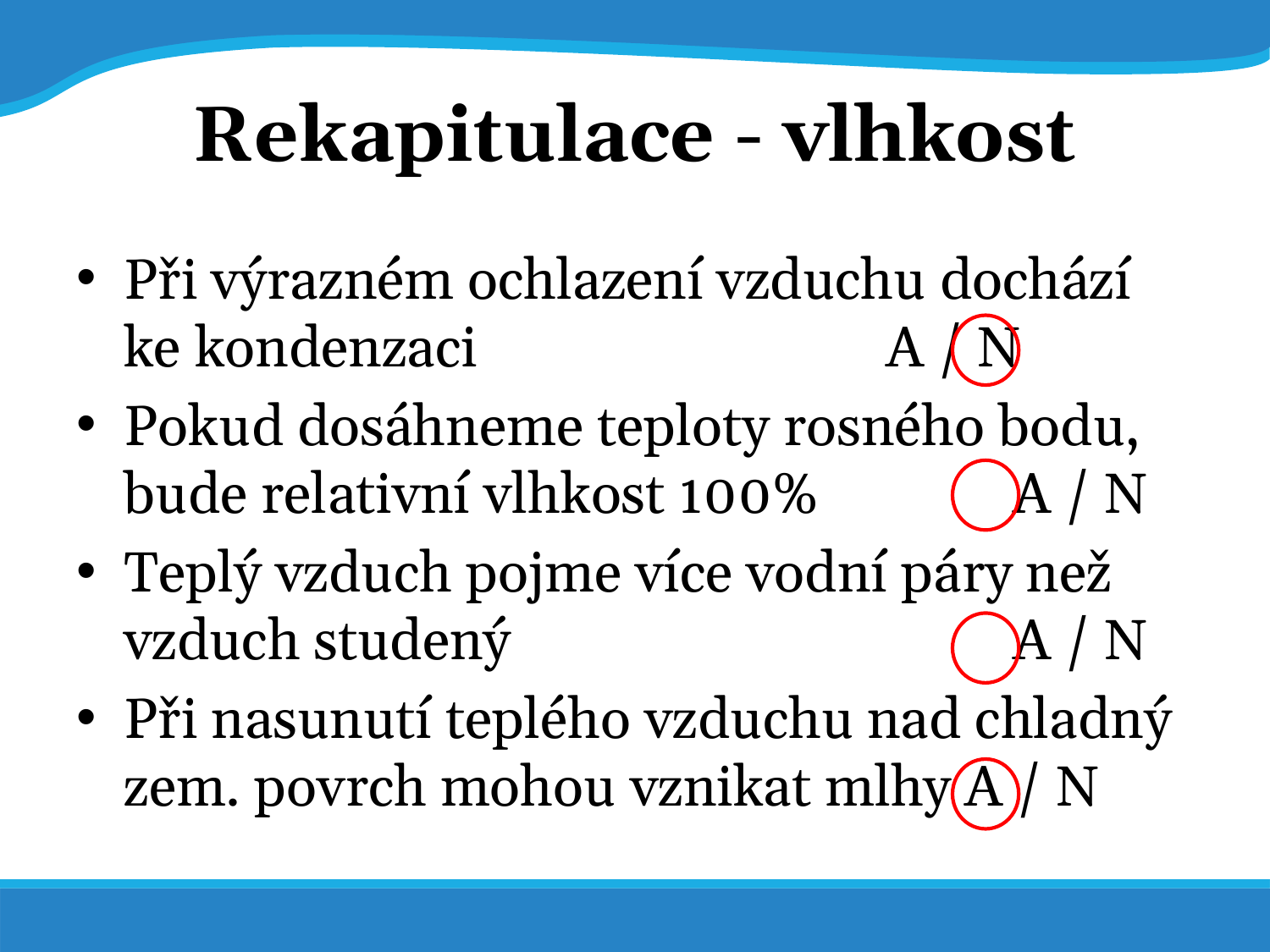

# Rekapitulace - vlhkost
Při výrazném ochlazení vzduchu dochází ke kondenzaci				A / N
Pokud dosáhneme teploty rosného bodu, bude relativní vlhkost 100% 		A / N
Teplý vzduch pojme více vodní páry než vzduch studený				A / N
Při nasunutí teplého vzduchu nad chladný zem. povrch mohou vznikat mlhy A / N